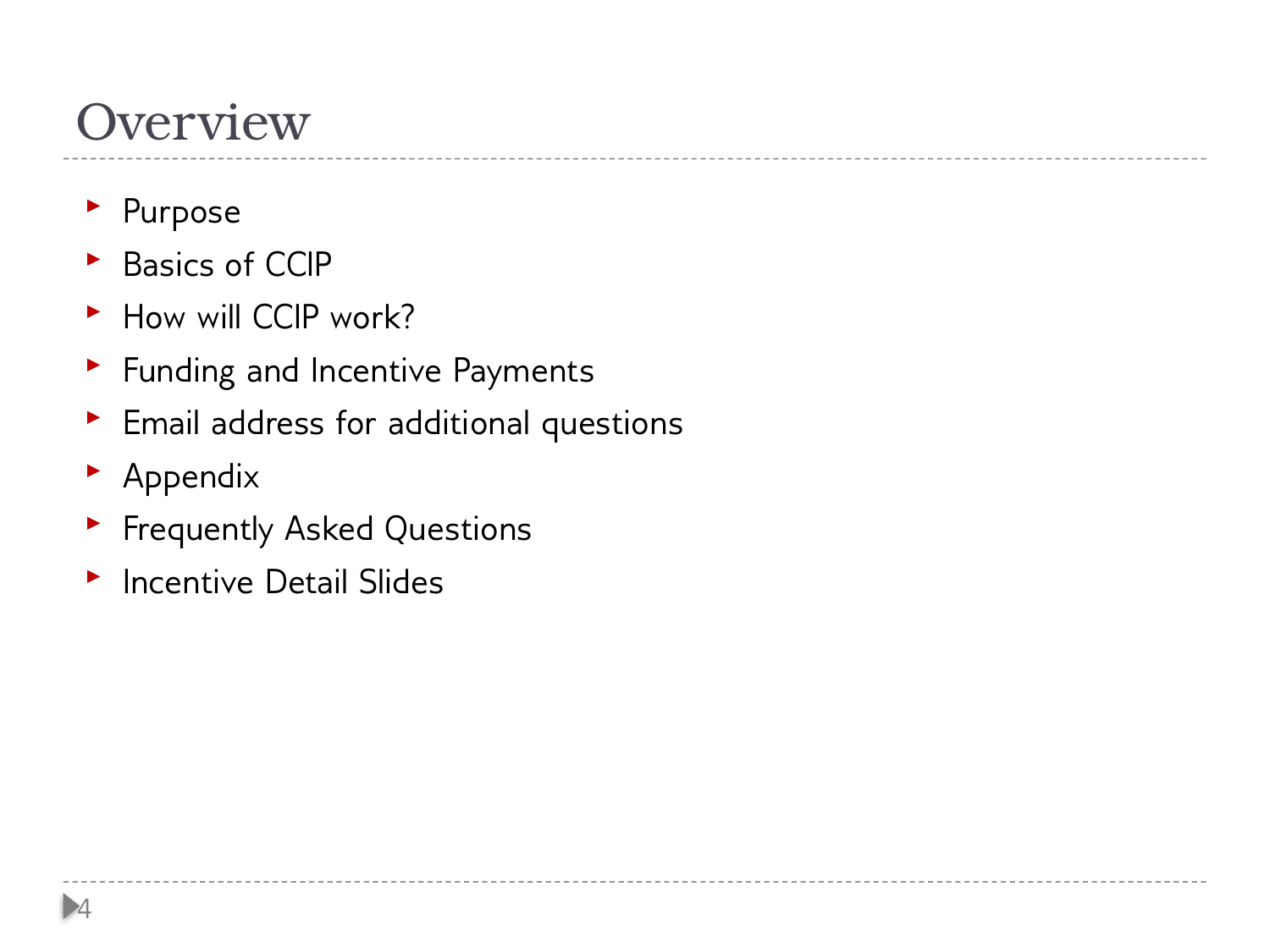

# Overview
Purpose
Basics of CCIP
How will CCIP work?
Funding and Incentive Payments
Email address for additional questions
Appendix
Frequently Asked Questions
Incentive Detail Slides